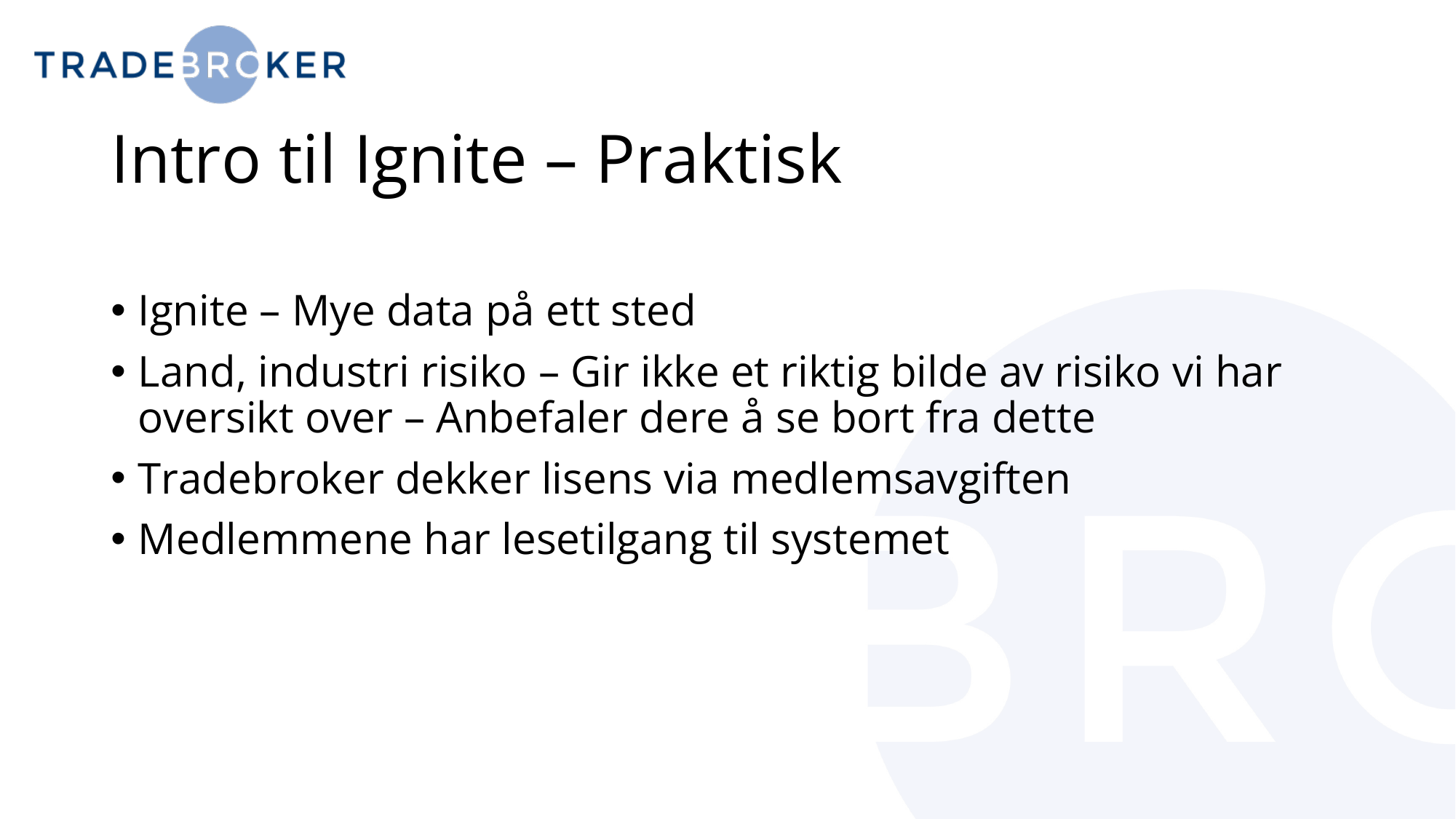

# Intro til Ignite – Praktisk

Ignite – Mye data på ett sted
Land, industri risiko – Gir ikke et riktig bilde av risiko vi har oversikt over – Anbefaler dere å se bort fra dette
Tradebroker dekker lisens via medlemsavgiften
Medlemmene har lesetilgang til systemet